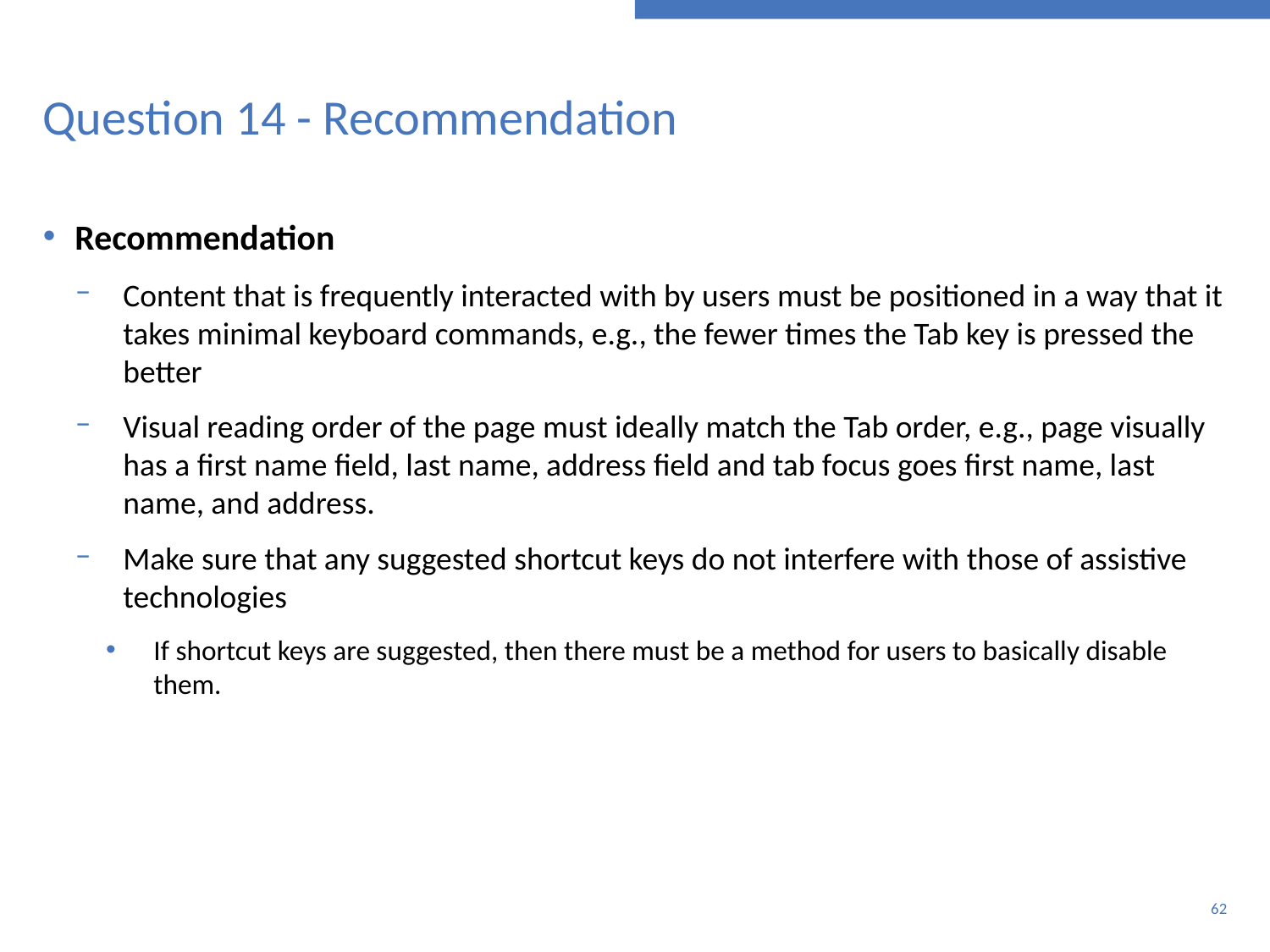

# Question 14 - Recommendation
Recommendation
Content that is frequently interacted with by users must be positioned in a way that it takes minimal keyboard commands, e.g., the fewer times the Tab key is pressed the better
Visual reading order of the page must ideally match the Tab order, e.g., page visually has a first name field, last name, address field and tab focus goes first name, last name, and address.
Make sure that any suggested shortcut keys do not interfere with those of assistive technologies
If shortcut keys are suggested, then there must be a method for users to basically disable them.